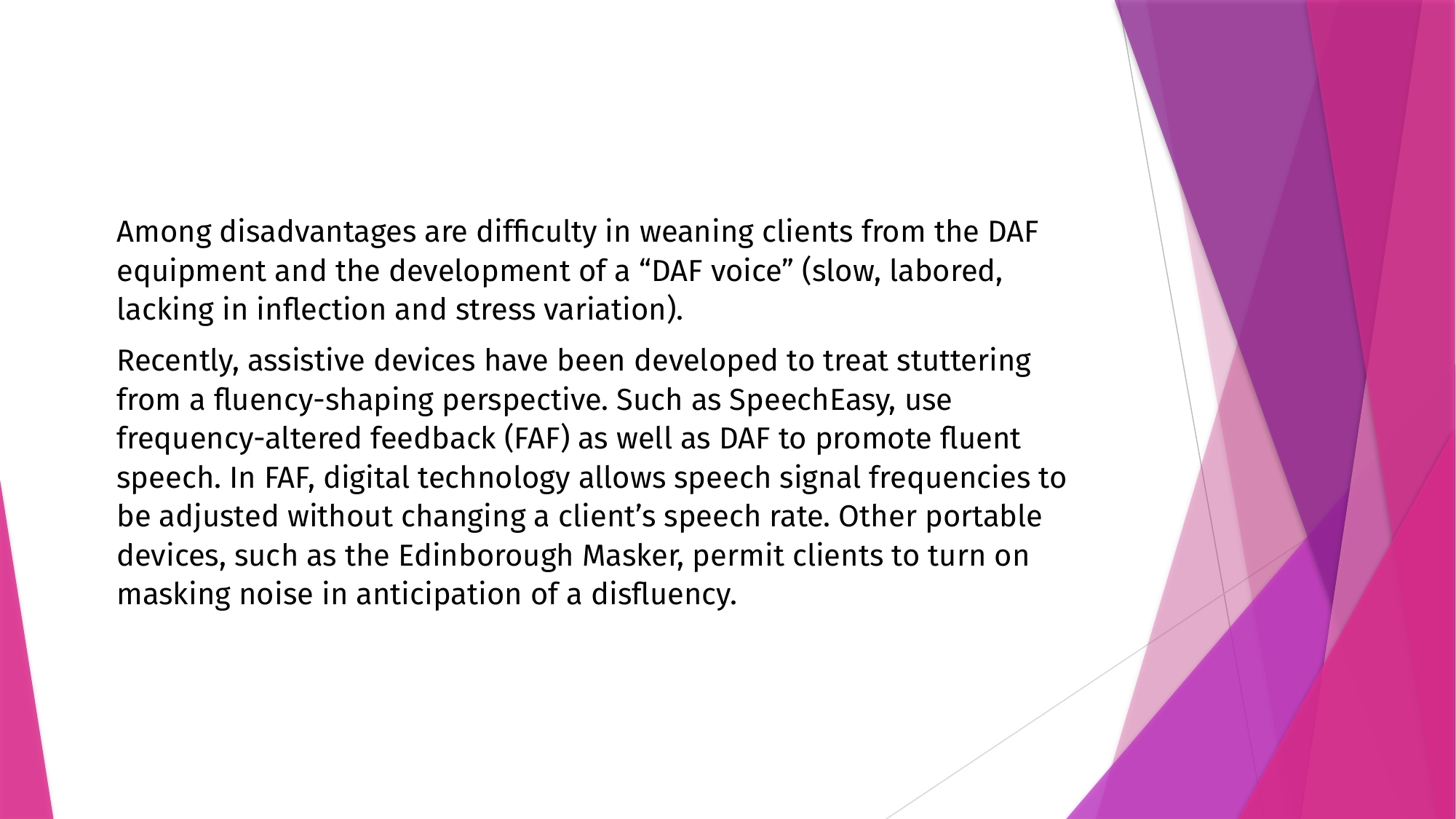

Among disadvantages are difficulty in weaning clients from the DAF equipment and the development of a “DAF voice” (slow, labored, lacking in inflection and stress variation).
Recently, assistive devices have been developed to treat stuttering from a fluency-shaping perspective. Such as SpeechEasy, use frequency-altered feedback (FAF) as well as DAF to promote fluent speech. In FAF, digital technology allows speech signal frequencies to be adjusted without changing a client’s speech rate. Other portable devices, such as the Edinborough Masker, permit clients to turn on masking noise in anticipation of a disfluency.